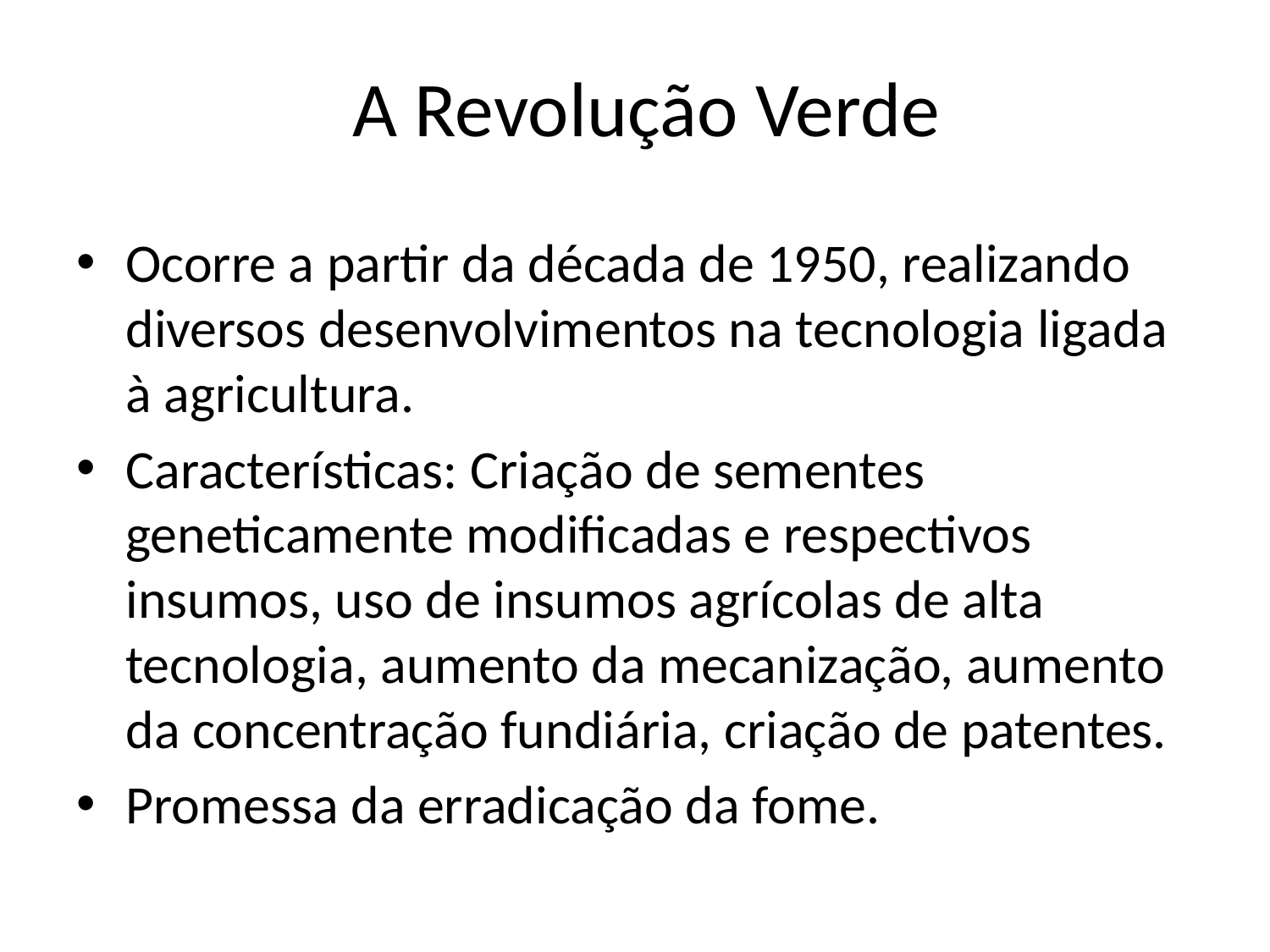

# A Revolução Verde
Ocorre a partir da década de 1950, realizando diversos desenvolvimentos na tecnologia ligada à agricultura.
Características: Criação de sementes geneticamente modificadas e respectivos insumos, uso de insumos agrícolas de alta tecnologia, aumento da mecanização, aumento da concentração fundiária, criação de patentes.
Promessa da erradicação da fome.